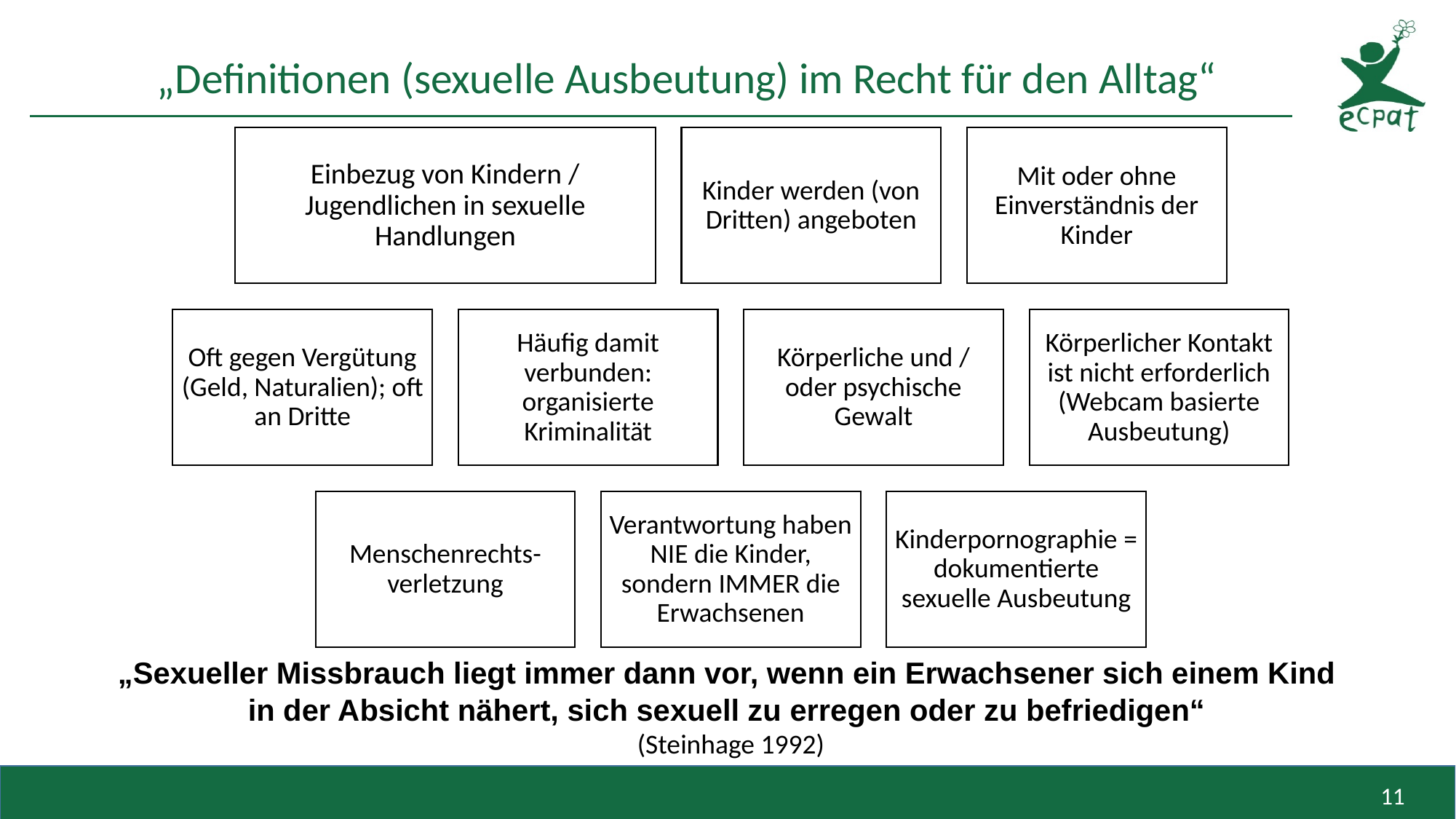

# „Definitionen (sexuelle Ausbeutung) im Recht für den Alltag“
Einbezug von Kindern / Jugendlichen in sexuelle Handlungen
Kinder werden (von Dritten) angeboten
Mit oder ohne Einverständnis der Kinder
Oft gegen Vergütung (Geld, Naturalien); oft an Dritte
Häufig damit verbunden: organisierte Kriminalität
Körperliche und / oder psychische Gewalt
Körperlicher Kontakt ist nicht erforderlich (Webcam basierte Ausbeutung)
Menschenrechts-verletzung
Verantwortung haben NIE die Kinder, sondern IMMER die Erwachsenen
Kinderpornographie = dokumentierte sexuelle Ausbeutung
„Sexueller Missbrauch liegt immer dann vor, wenn ein Erwachsener sich einem Kind
in der Absicht nähert, sich sexuell zu erregen oder zu befriedigen“
(Steinhage 1992)